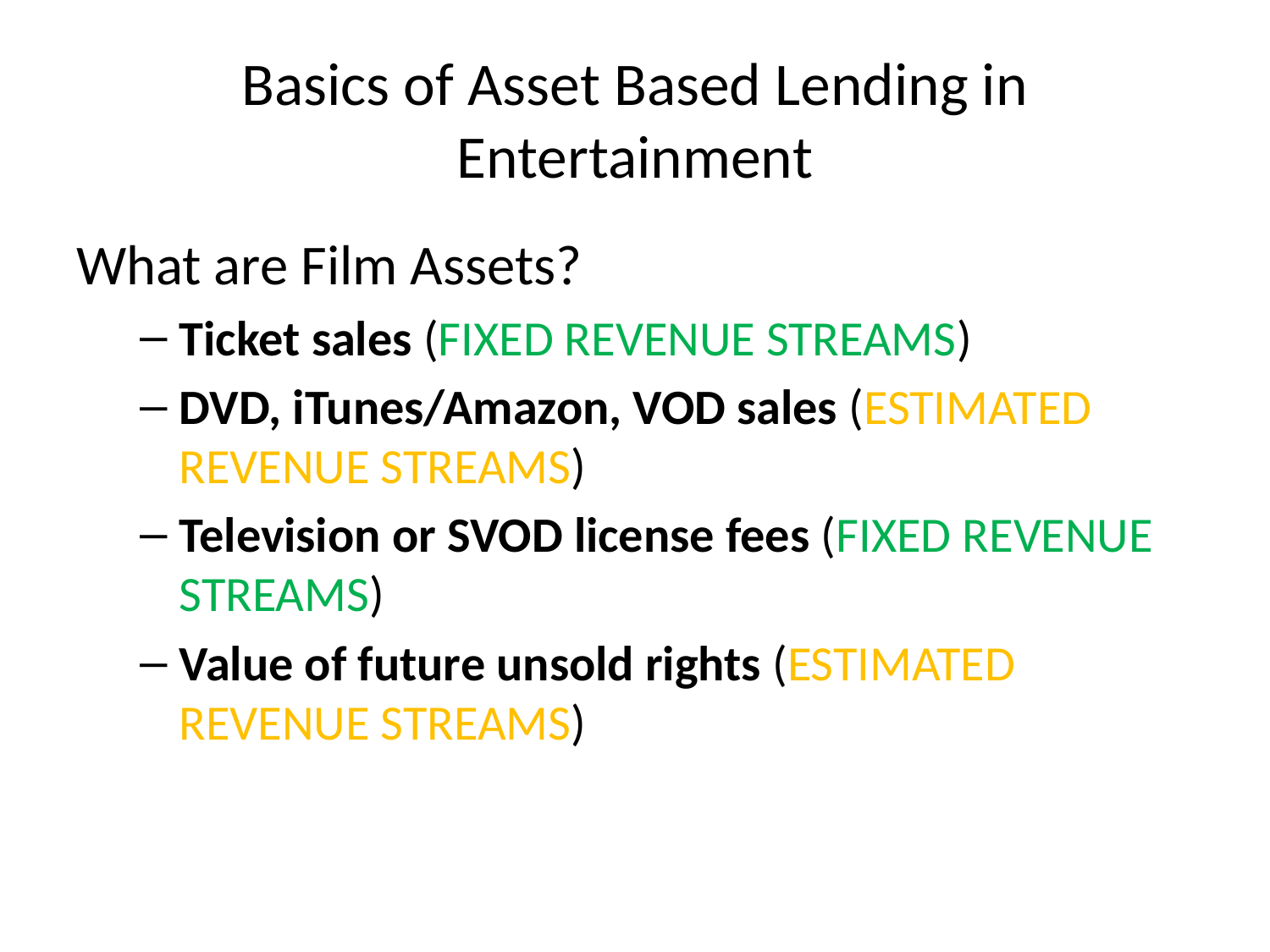

# Basics of Asset Based Lending in Entertainment
What are Film Assets?
Ticket sales (FIXED REVENUE STREAMS)
DVD, iTunes/Amazon, VOD sales (ESTIMATED REVENUE STREAMS)
Television or SVOD license fees (FIXED REVENUE STREAMS)
Value of future unsold rights (ESTIMATED REVENUE STREAMS)